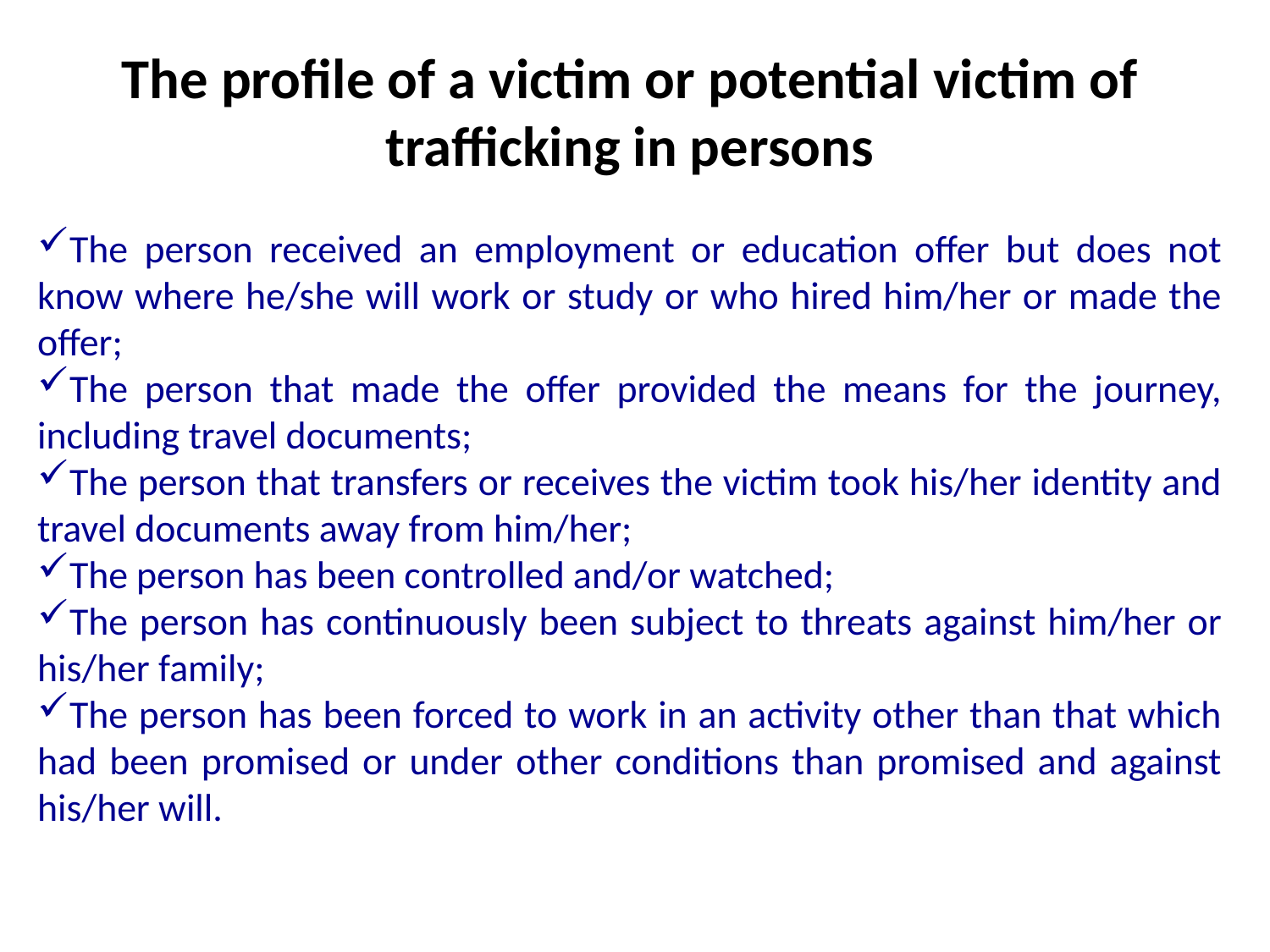

The profile of a victim or potential victim of trafficking in persons

The person received an employment or education offer but does not know where he/she will work or study or who hired him/her or made the offer;
The person that made the offer provided the means for the journey, including travel documents;
The person that transfers or receives the victim took his/her identity and travel documents away from him/her;
The person has been controlled and/or watched;
The person has continuously been subject to threats against him/her or his/her family;
The person has been forced to work in an activity other than that which had been promised or under other conditions than promised and against his/her will.